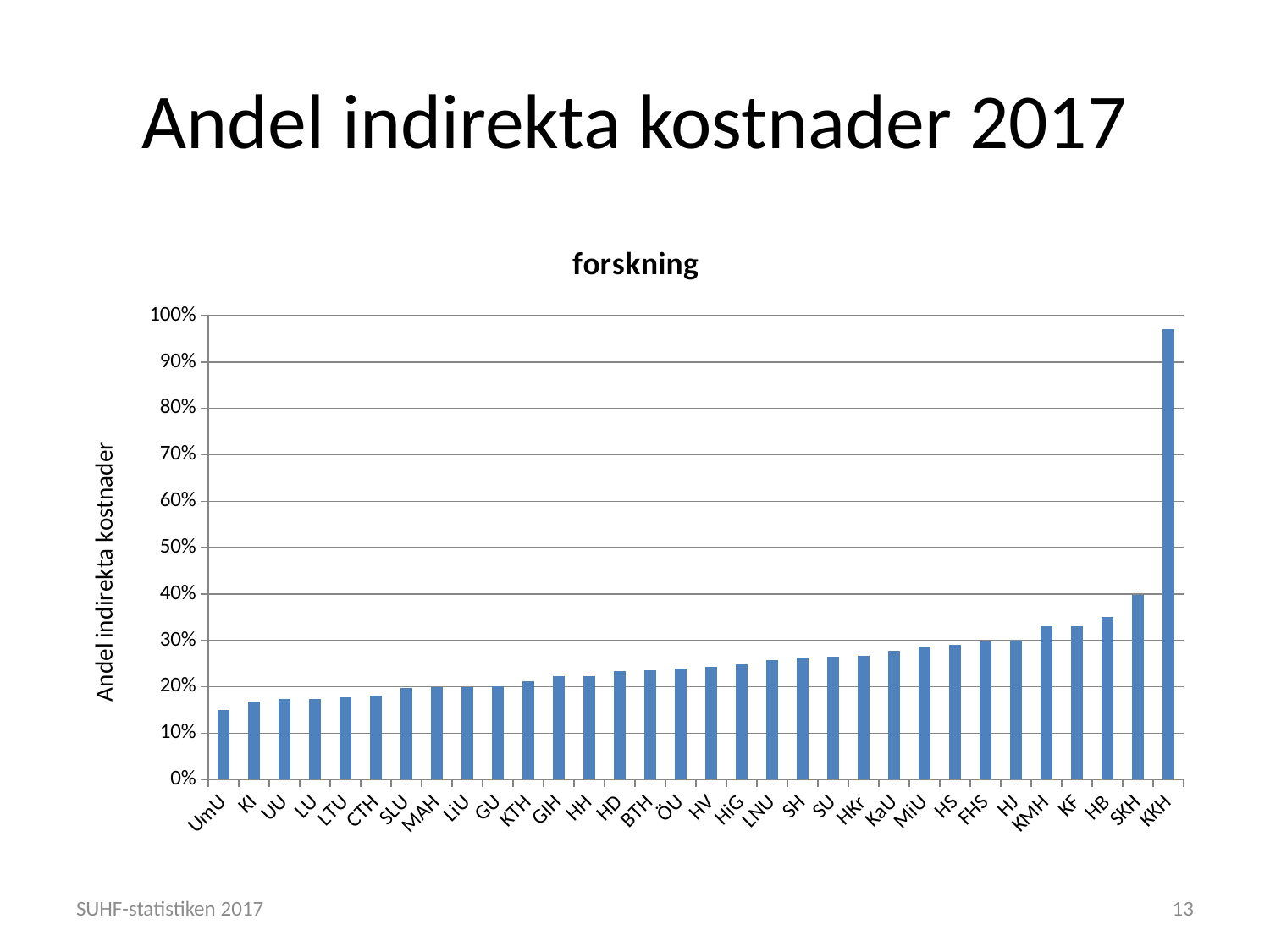

# Andel indirekta kostnader 2017

### Chart: forskning

| Category | indirekta kostnader |
|---|---|
| UmU | 0.14926781989666132 |
| KI | 0.16779896629942492 |
| UU | 0.174018050920905 |
| LU | 0.17449866719067744 |
| LTU | 0.1772503931887337 |
| CTH | 0.18196860594171663 |
| SLU | 0.19800149242821619 |
| MAH | 0.19929075073535873 |
| LiU | 0.19966543875857987 |
| GU | 0.20116364578845325 |
| KTH | 0.21182192065406039 |
| GIH | 0.22350922509225093 |
| HH | 0.2236299440863769 |
| HD | 0.2338539775610817 |
| BTH | 0.23635133246537357 |
| ÖU | 0.23895802868783841 |
| HV | 0.24314612094906354 |
| HiG | 0.24889554793759855 |
| LNU | 0.25810226117466195 |
| SH | 0.26229204732189854 |
| SU | 0.2650044583476307 |
| HKr | 0.2664897851383574 |
| KaU | 0.27682007515733237 |
| MiU | 0.28736856569680447 |
| HS | 0.2904595797536487 |
| FHS | 0.29716196199110073 |
| HJ | 0.29893403573030597 |
| KMH | 0.33082059013568815 |
| KF | 0.3314797733164526 |
| HB | 0.35043881391223874 |
| SKH | 0.39743338237698217 |
| KKH | 0.9707905359565807 |
SUHF-statistiken 2017
13